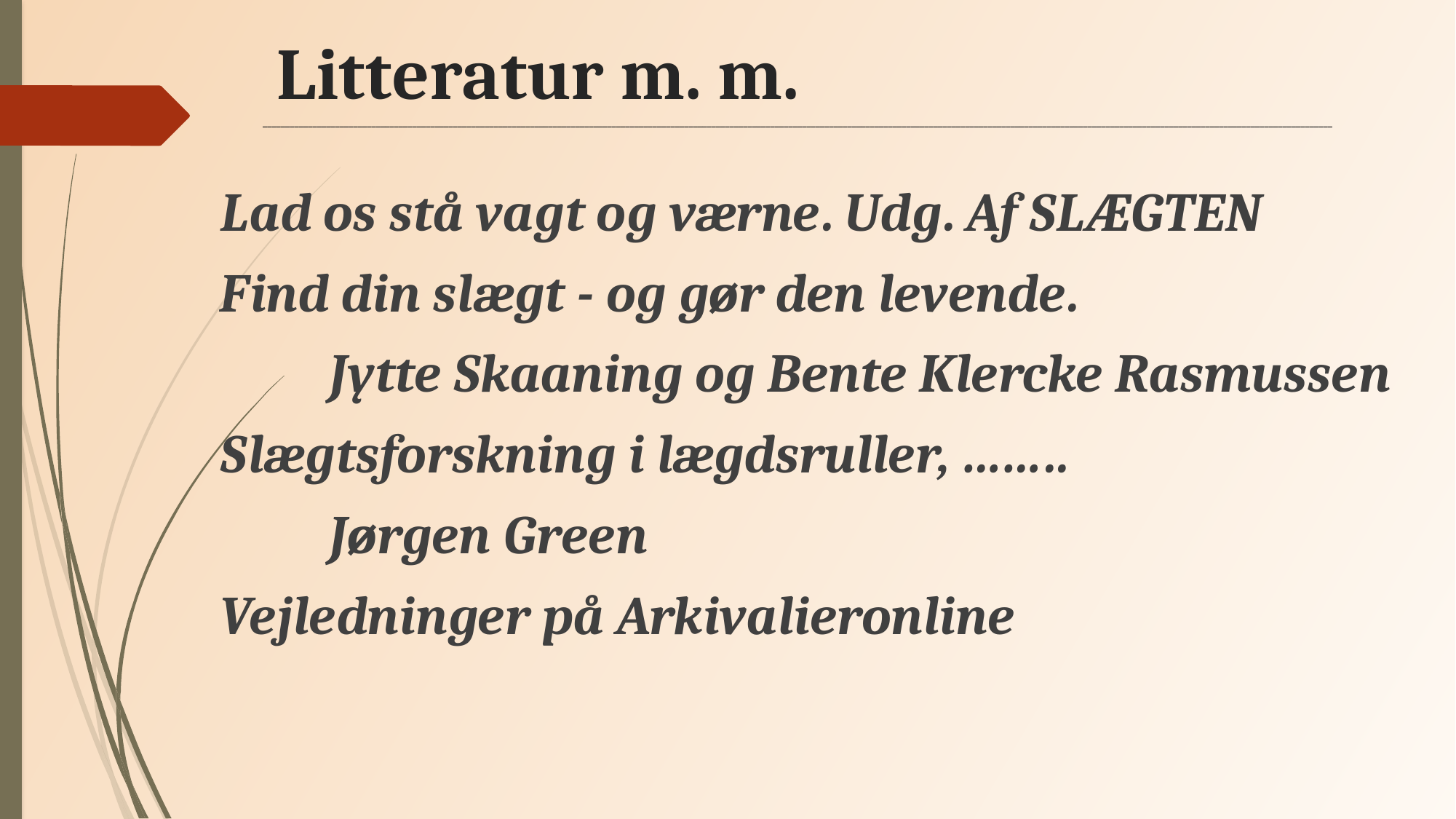

# Litteratur m. m. ____________________________________________________________________________________________________________________________________________________________________________________________________________________________________________
Lad os stå vagt og værne. Udg. Af SLÆGTEN
Find din slægt - og gør den levende.
 	Jytte Skaaning og Bente Klercke Rasmussen
Slægtsforskning i lægdsruller, ……..
	Jørgen Green
Vejledninger på Arkivalieronline